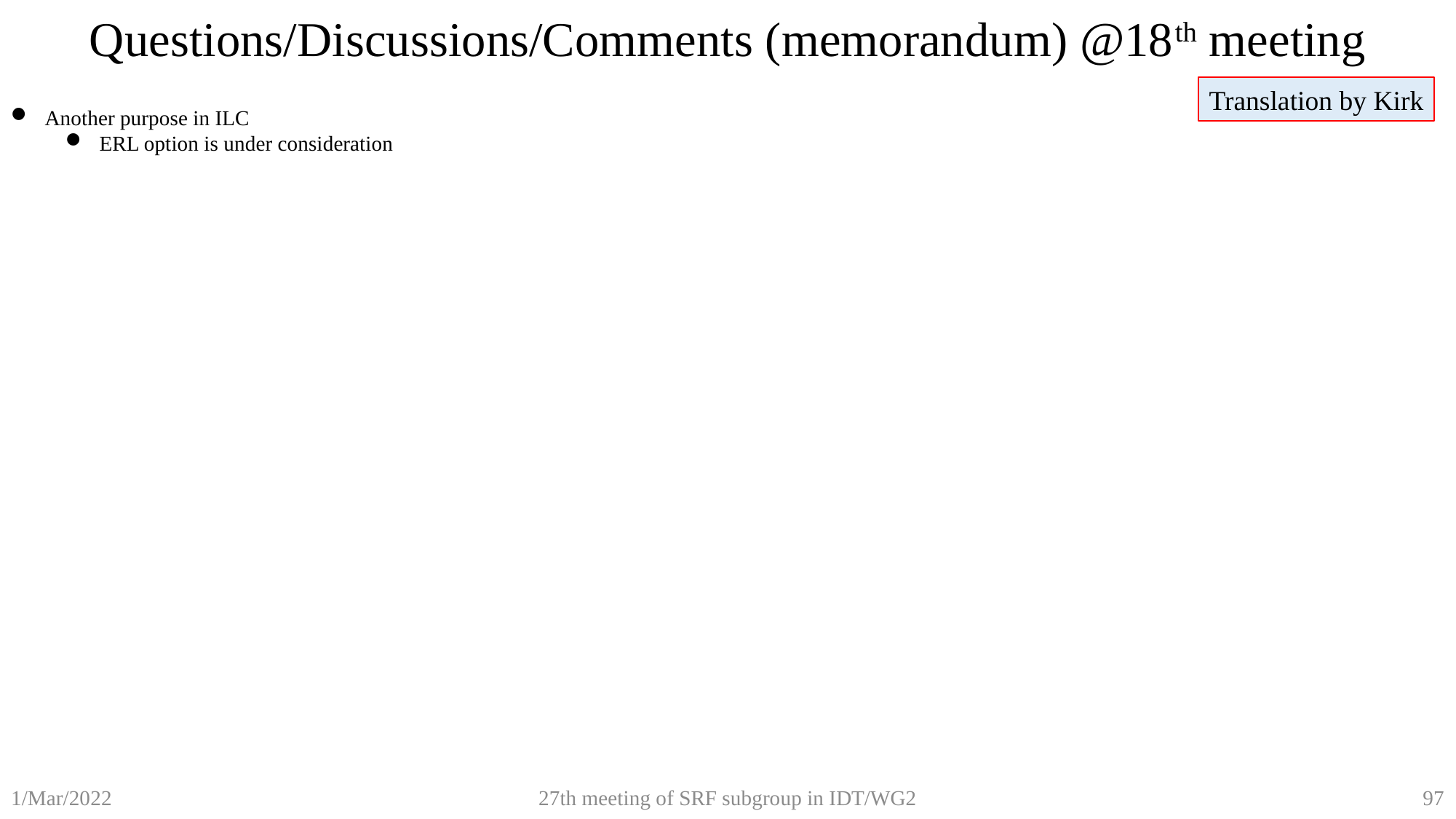

Questions/Discussions/Comments (memorandum) @18th meeting
Translation by Kirk
Another purpose in ILC
ERL option is under consideration
27th meeting of SRF subgroup in IDT/WG2
97
1/Mar/2022